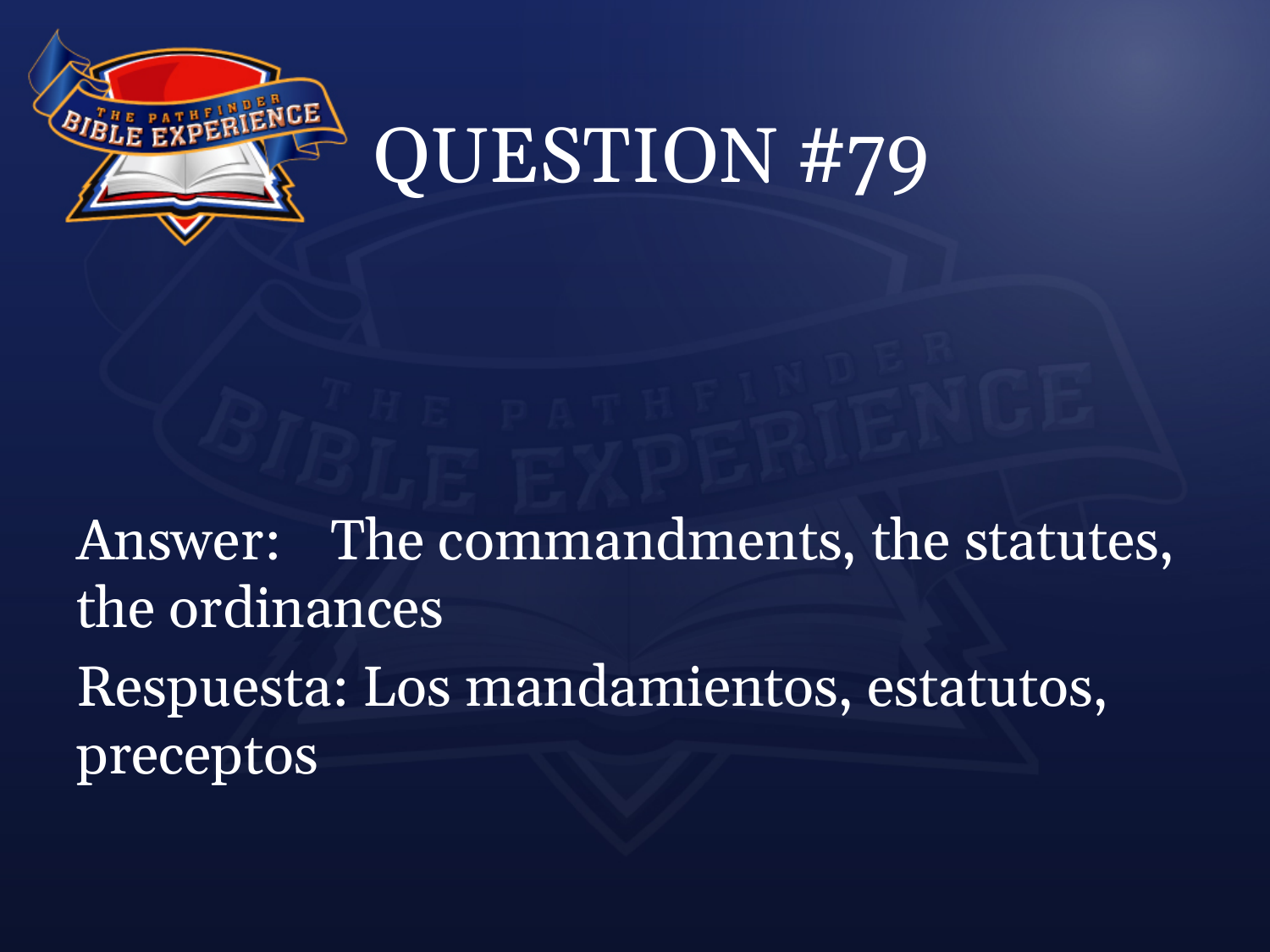

# QUESTION #79

Answer:	The commandments, the statutes, the ordinances
Respuesta: Los mandamientos, estatutos, preceptos